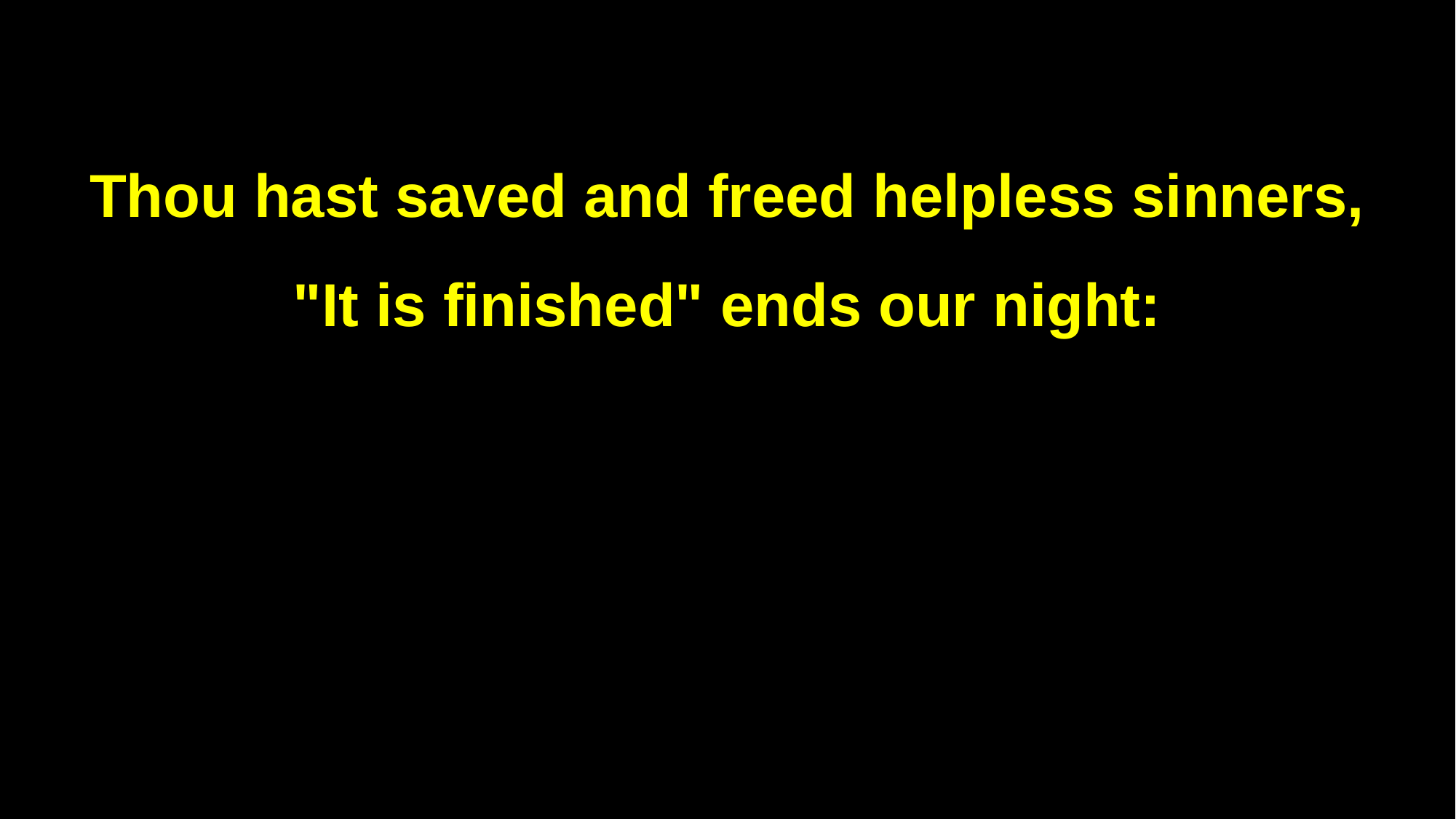

Thou hast saved and freed helpless sinners,
"It is finished" ends our night: